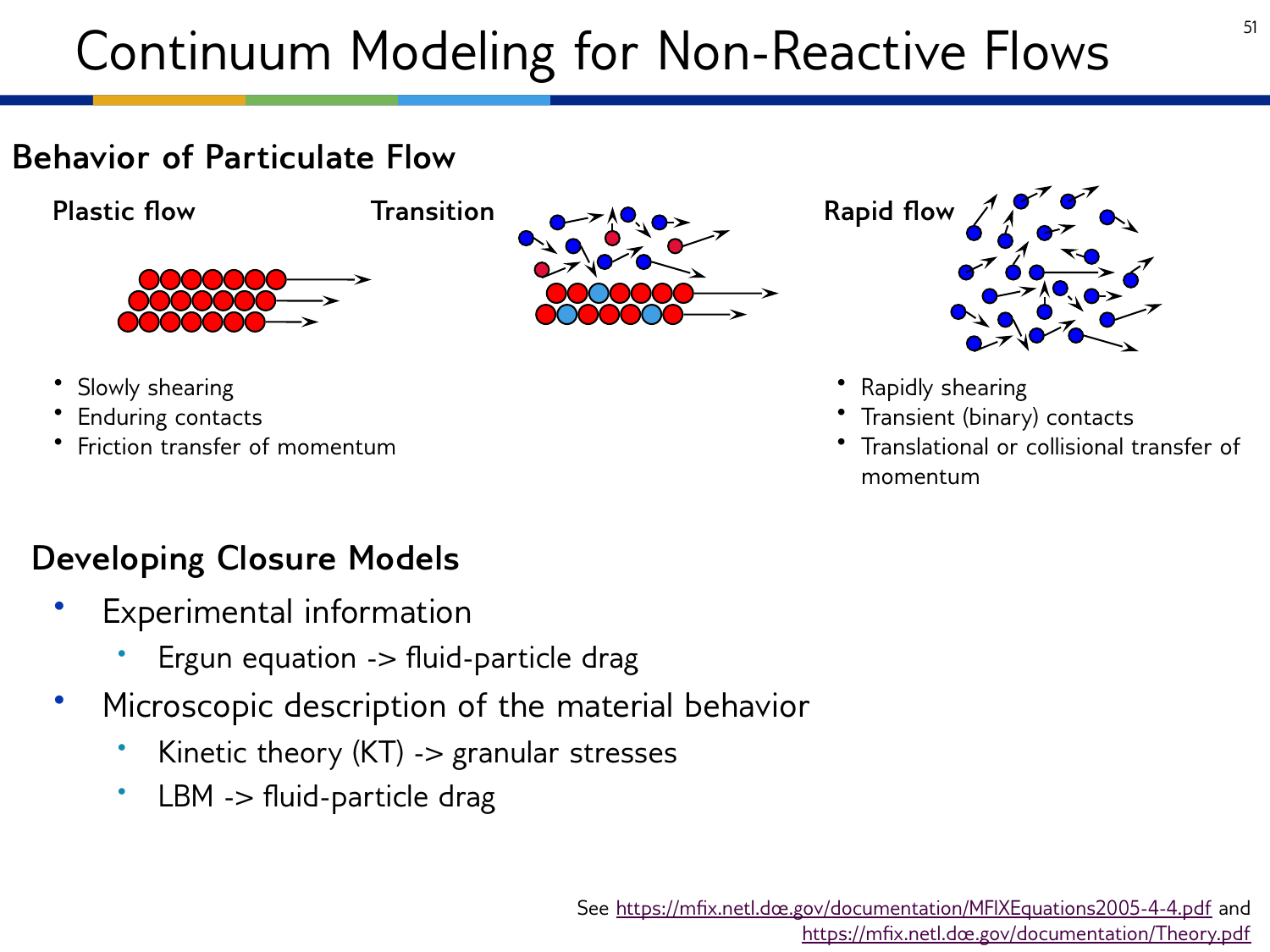

# Continuum Modeling for Non-Reactive Flows
Behavior of Particulate Flow
Plastic flow
Transition
Rapid flow

Slowly shearing
Enduring contacts
Friction transfer of momentum
Rapidly shearing
Transient (binary) contacts
Translational or collisional transfer of momentum
Developing Closure Models
Experimental information
Ergun equation -> fluid-particle drag
Microscopic description of the material behavior
Kinetic theory (KT) -> granular stresses
LBM -> fluid-particle drag

See https://mfix.netl.doe.gov/documentation/MFIXEquations2005-4-4.pdf and https://mfix.netl.doe.gov/documentation/Theory.pdf